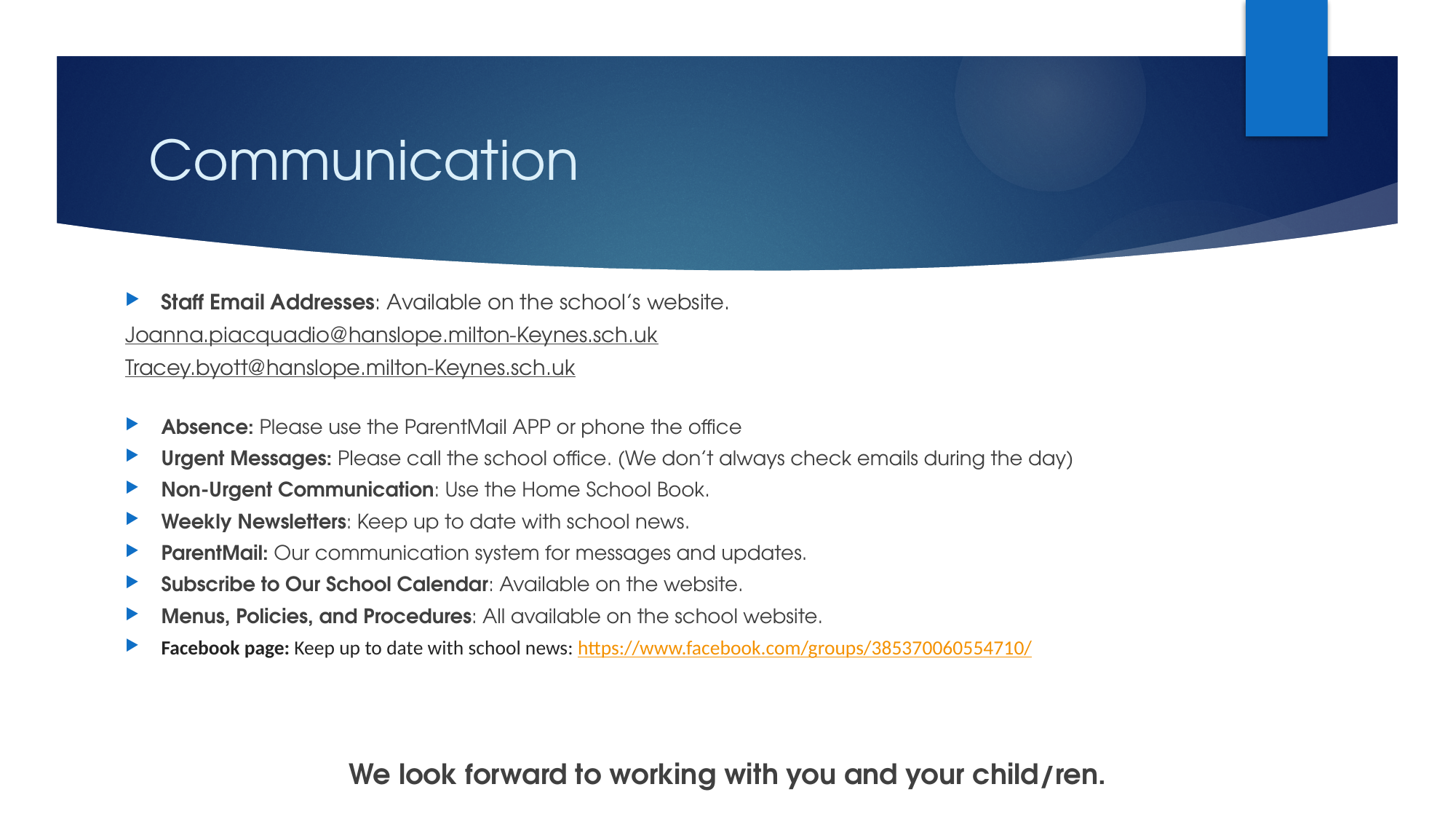

# Communication
Staff Email Addresses: Available on the school’s website.
Joanna.piacquadio@hanslope.milton-Keynes.sch.uk
Tracey.byott@hanslope.milton-Keynes.sch.uk

Absence: Please use the ParentMail APP or phone the office
Urgent Messages: Please call the school office. (We don’t always check emails during the day)
Non-Urgent Communication: Use the Home School Book.
Weekly Newsletters: Keep up to date with school news.
ParentMail: Our communication system for messages and updates.
Subscribe to Our School Calendar: Available on the website.
Menus, Policies, and Procedures: All available on the school website.
Facebook page: Keep up to date with school news: https://www.facebook.com/groups/385370060554710/ ​

We look forward to working with you and your child/ren.